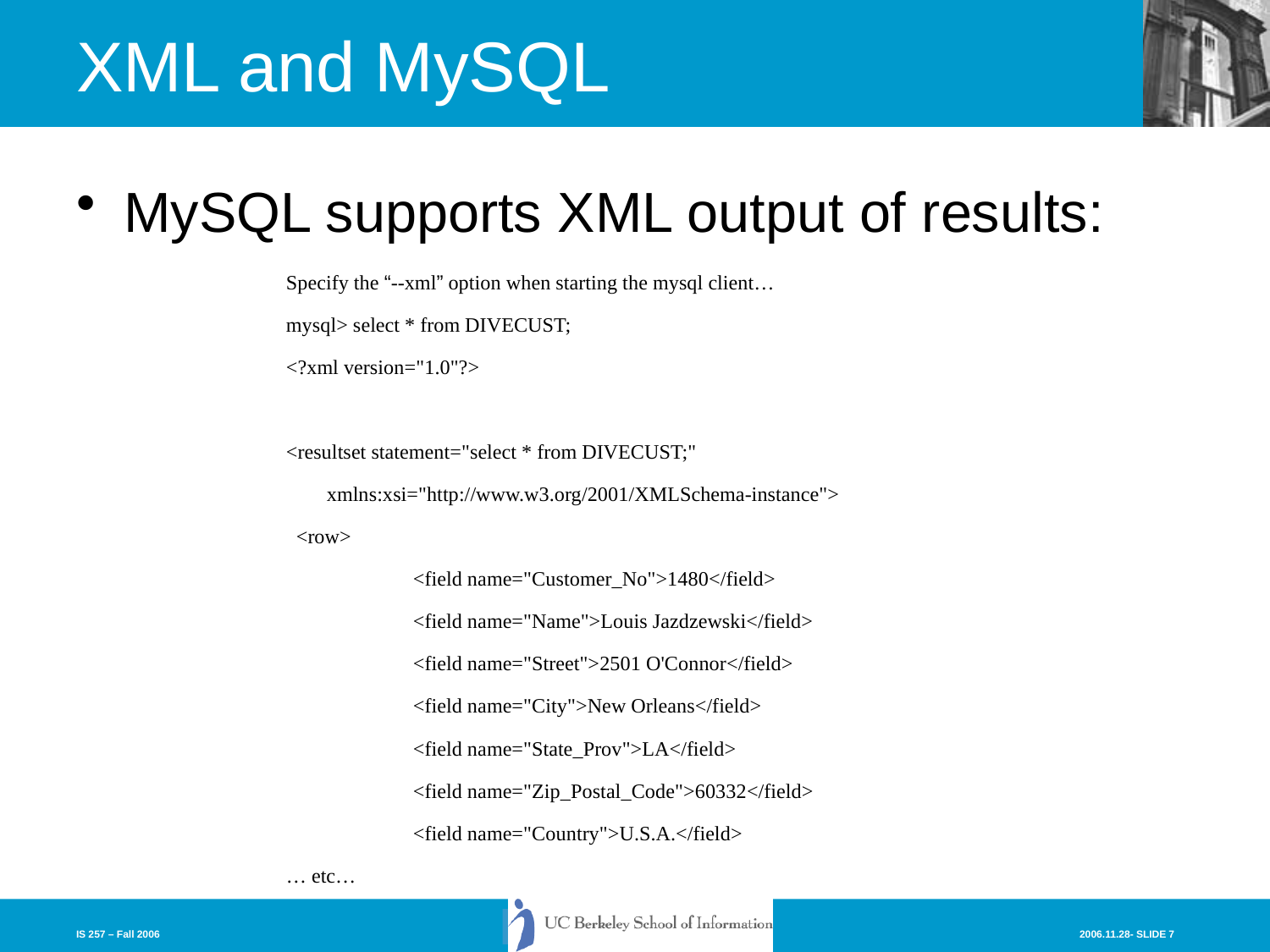

# XML and MySQL
MySQL supports XML output of results:

Specify the “--xml” option when starting the mysql client…
mysql> select * from DIVECUST;
<?xml version="1.0"?>

<resultset statement="select * from DIVECUST;"
        xmlns:xsi="http://www.w3.org/2001/XMLSchema-instance">
  <row>
	<field name="Customer_No">1480</field>
	<field name="Name">Louis Jazdzewski</field>
	<field name="Street">2501 O'Connor</field>
	<field name="City">New Orleans</field>
	<field name="State_Prov">LA</field>
	<field name="Zip_Postal_Code">60332</field>
	<field name="Country">U.S.A.</field>
… etc…

IS 257 – Fall 2006